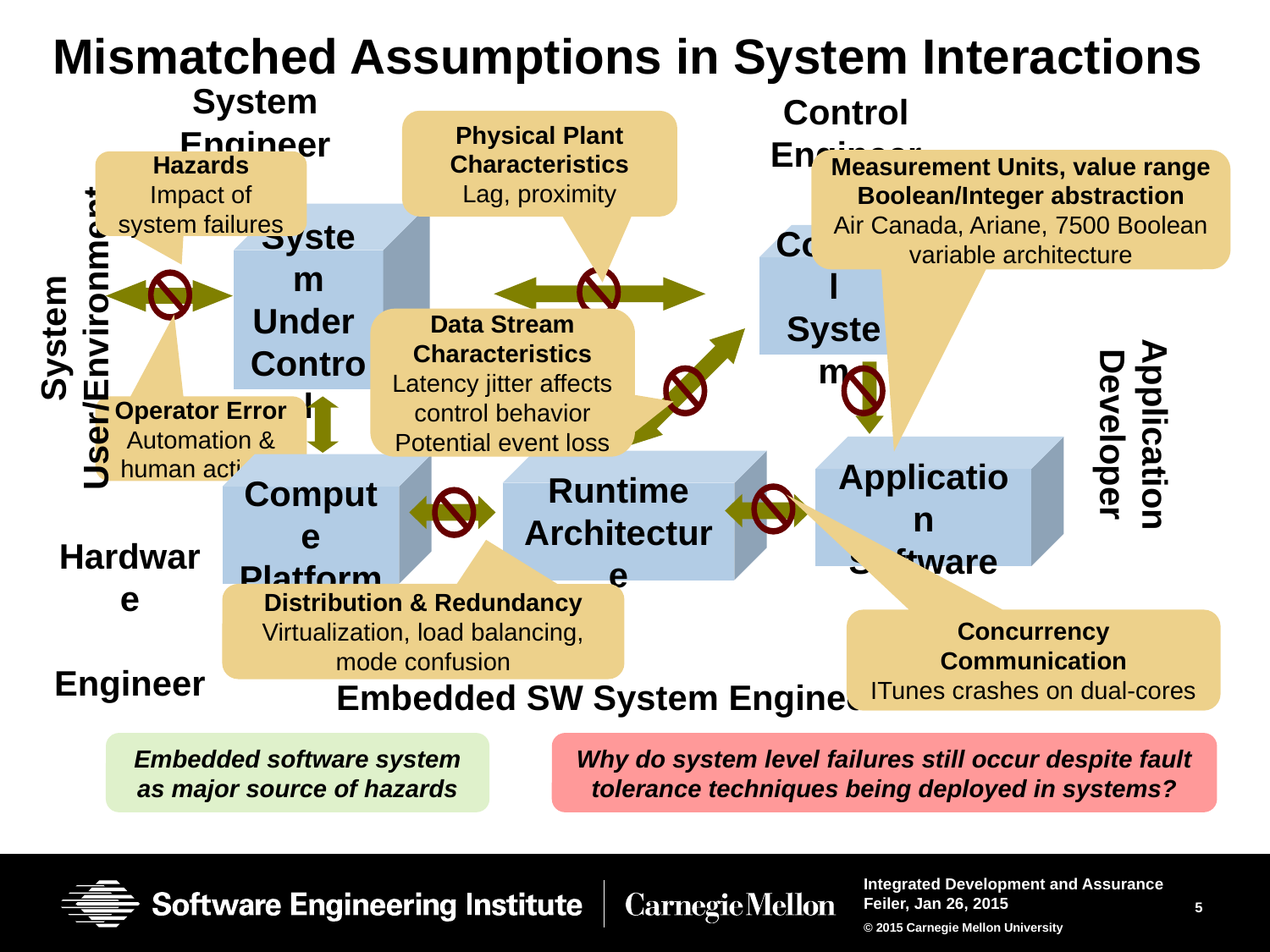

# Mismatched Assumptions in System Interactions
System Engineer
Control Engineer
Physical Plant Characteristics
Lag, proximity
Measurement Units, value range Boolean/Integer abstraction
Air Canada, Ariane, 7500 Boolean variable architecture
Data Stream Characteristics
Latency jitter affects control behavior
Potential event loss

Application Developer
Application
Software
Runtime
Architecture
Compute
Platform

Hardware
 Engineer
Distribution & Redundancy
Virtualization, load balancing, mode confusion
Concurrency Communication
ITunes crashes on dual-cores
Embedded SW System Engineer
Why do system level failures still occur despite fault tolerance techniques being deployed in systems?
Embedded software system as major source of hazards
Hazards
Impact of system failures
System
Under
Control
Control
System

System User/Environment
Operator Error
Automation & human actions